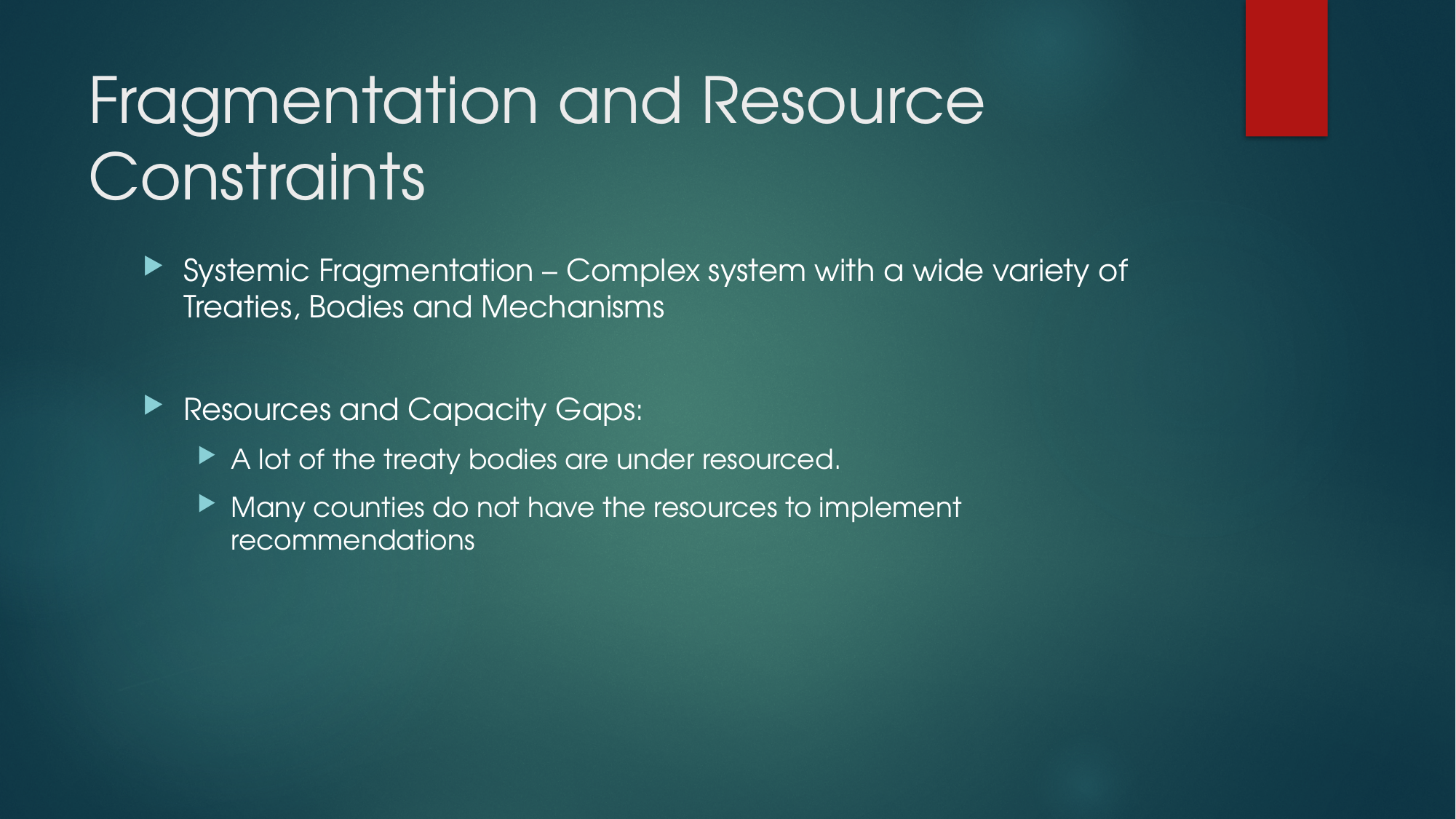

# Fragmentation and Resource Constraints
Systemic Fragmentation – Complex system with a wide variety of Treaties, Bodies and Mechanisms

Resources and Capacity Gaps:
A lot of the treaty bodies are under resourced.
Many counties do not have the resources to implement recommendations